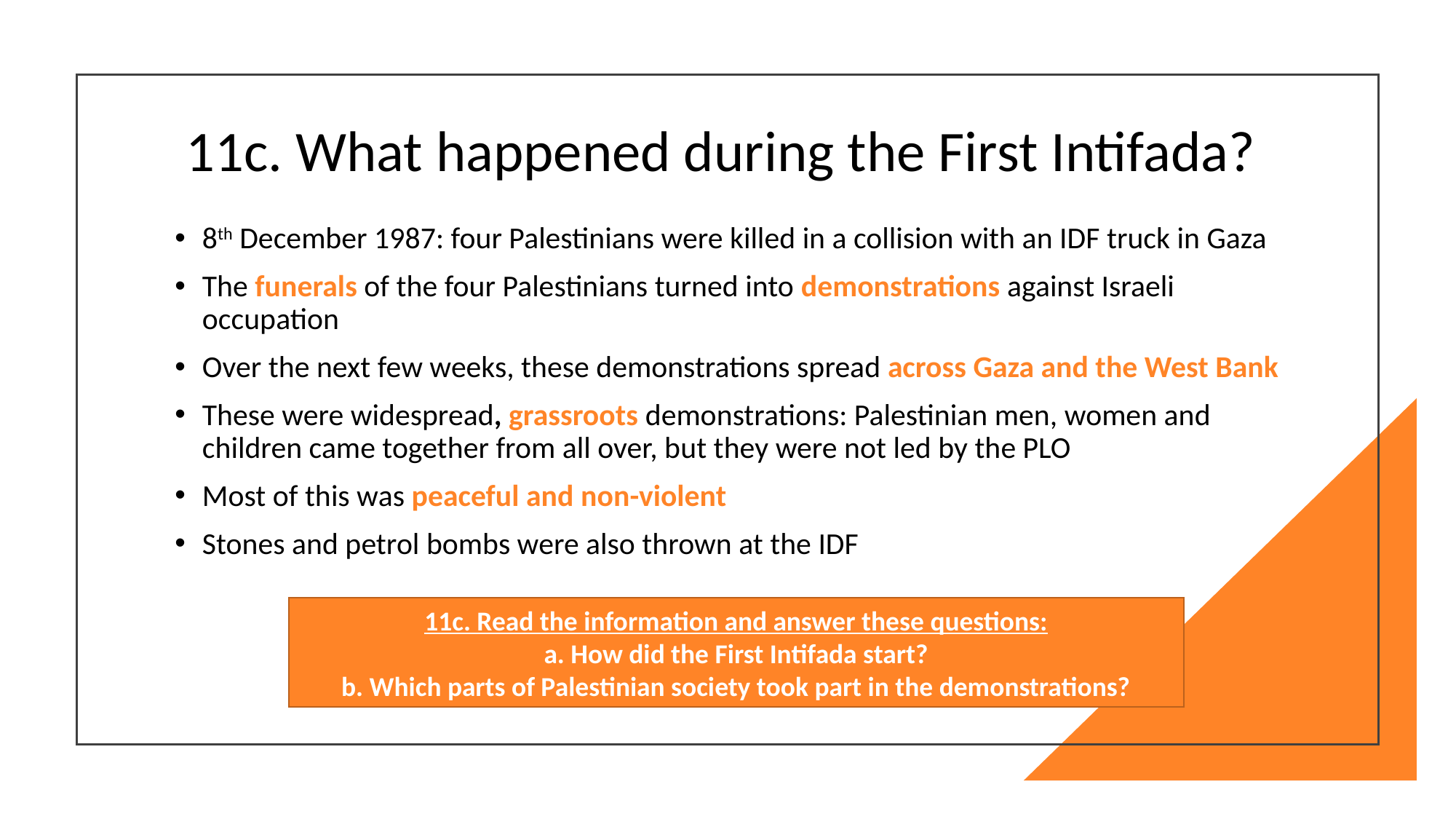

# 11c. What happened during the First Intifada?
8th December 1987: four Palestinians were killed in a collision with an IDF truck in Gaza
The funerals of the four Palestinians turned into demonstrations against Israeli occupation
Over the next few weeks, these demonstrations spread across Gaza and the West Bank
These were widespread, grassroots demonstrations: Palestinian men, women and children came together from all over, but they were not led by the PLO
Most of this was peaceful and non-violent
Stones and petrol bombs were also thrown at the IDF

11c. Read the information and answer these questions:
a. How did the First Intifada start?
b. Which parts of Palestinian society took part in the demonstrations?